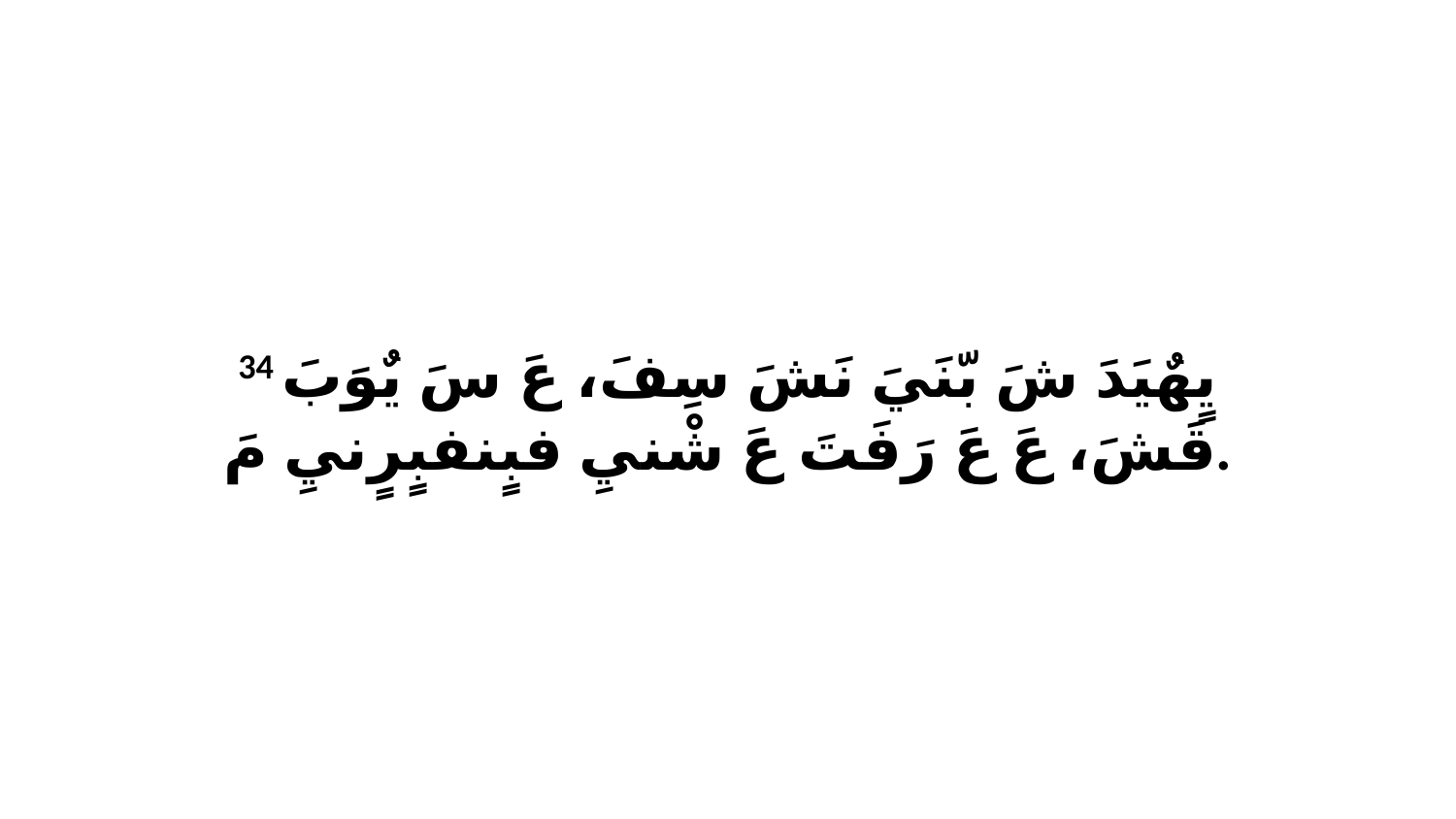

34 يٍهٌيَدَ شَ بّنَيَ نَشَ سِفَ، عَ سَ يٌوَبَ قَشَ، عَ عَ رَفَتَ عَ شْنيِ فبٍنفبٍرٍنيِ مَ.